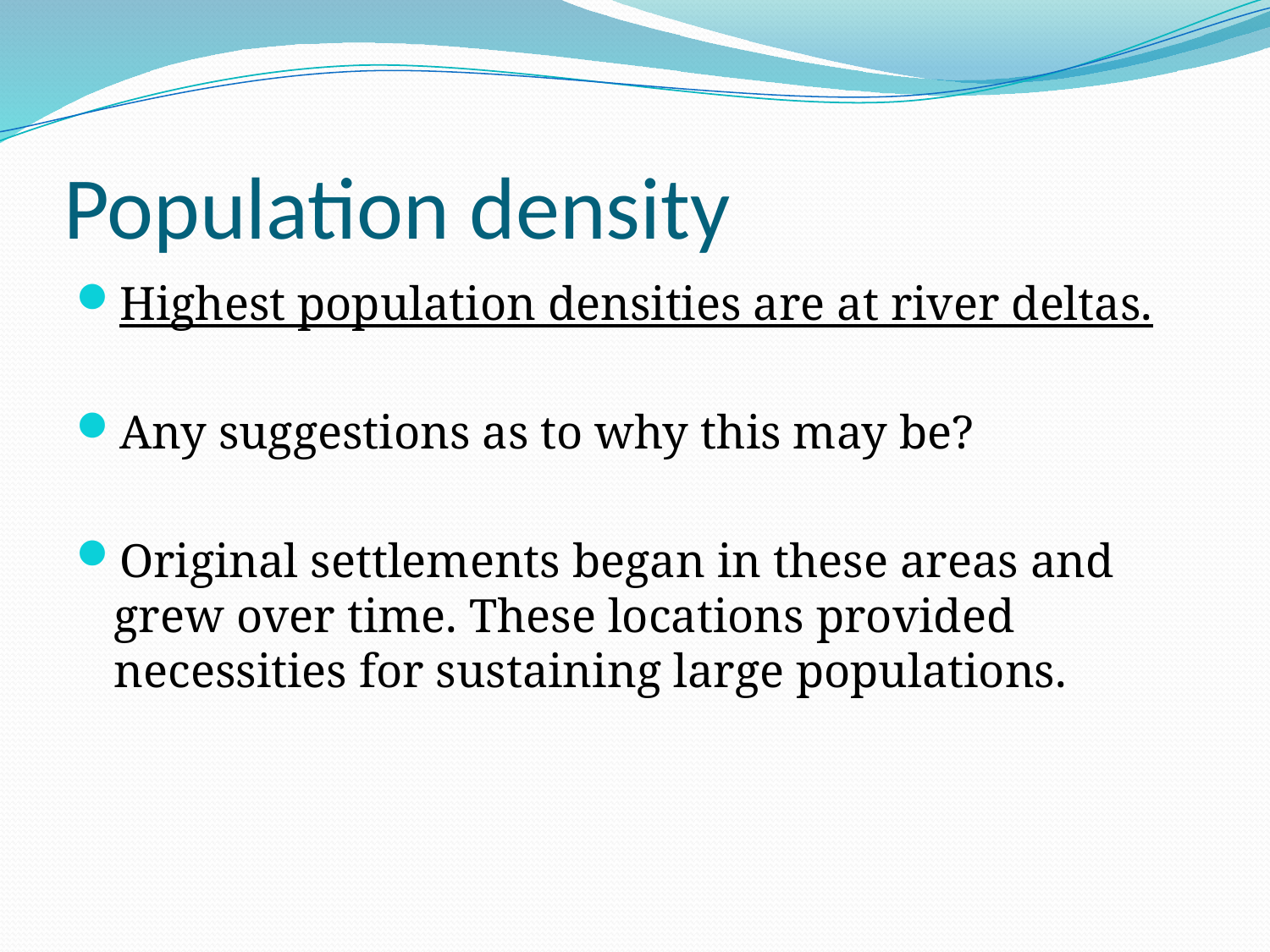

# Population density
Highest population densities are at river deltas.

Any suggestions as to why this may be?

Original settlements began in these areas and grew over time. These locations provided necessities for sustaining large populations.